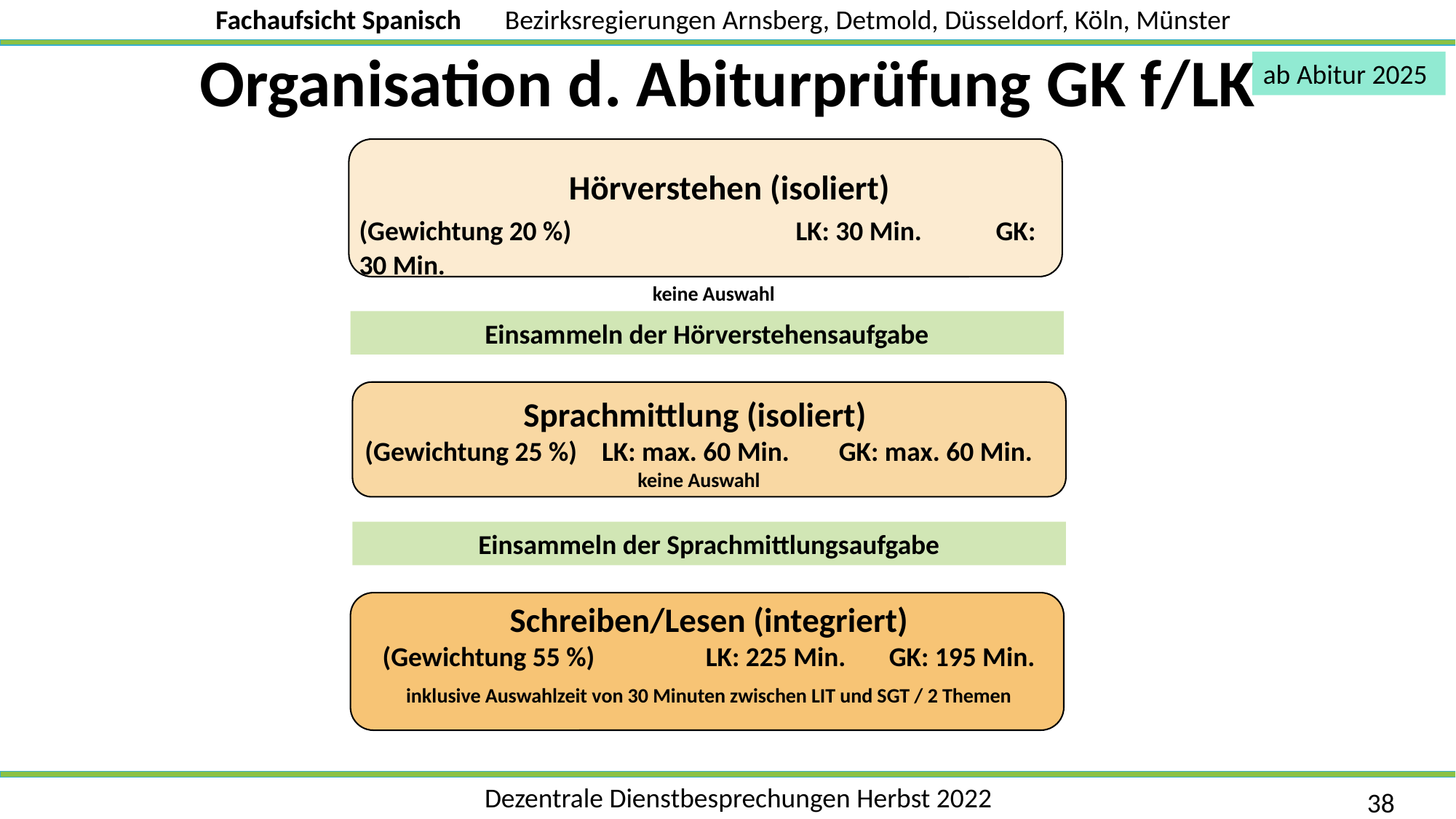

# Organisation d. Abiturprüfung GK f/LK
ab Abitur 2025

     Hörverstehen (isoliert)
(Gewichtung 20 %) 		LK: 30 Min.            GK: 30 Min.
keine Auswahl
Einsammeln der Hörverstehensaufgabe

Sprachmittlung (isoliert)
(Gewichtung 25 %)    LK: max. 60 Min.        GK: max. 60 Min.
keine Auswahl
Einsammeln der Sprachmittlungsaufgabe

Schreiben/Lesen (integriert)
(Gewichtung 55 %)                  LK: 225 Min.       GK: 195 Min.

inklusive Auswahlzeit von 30 Minuten zwischen LIT und SGT / 2 Themen
38